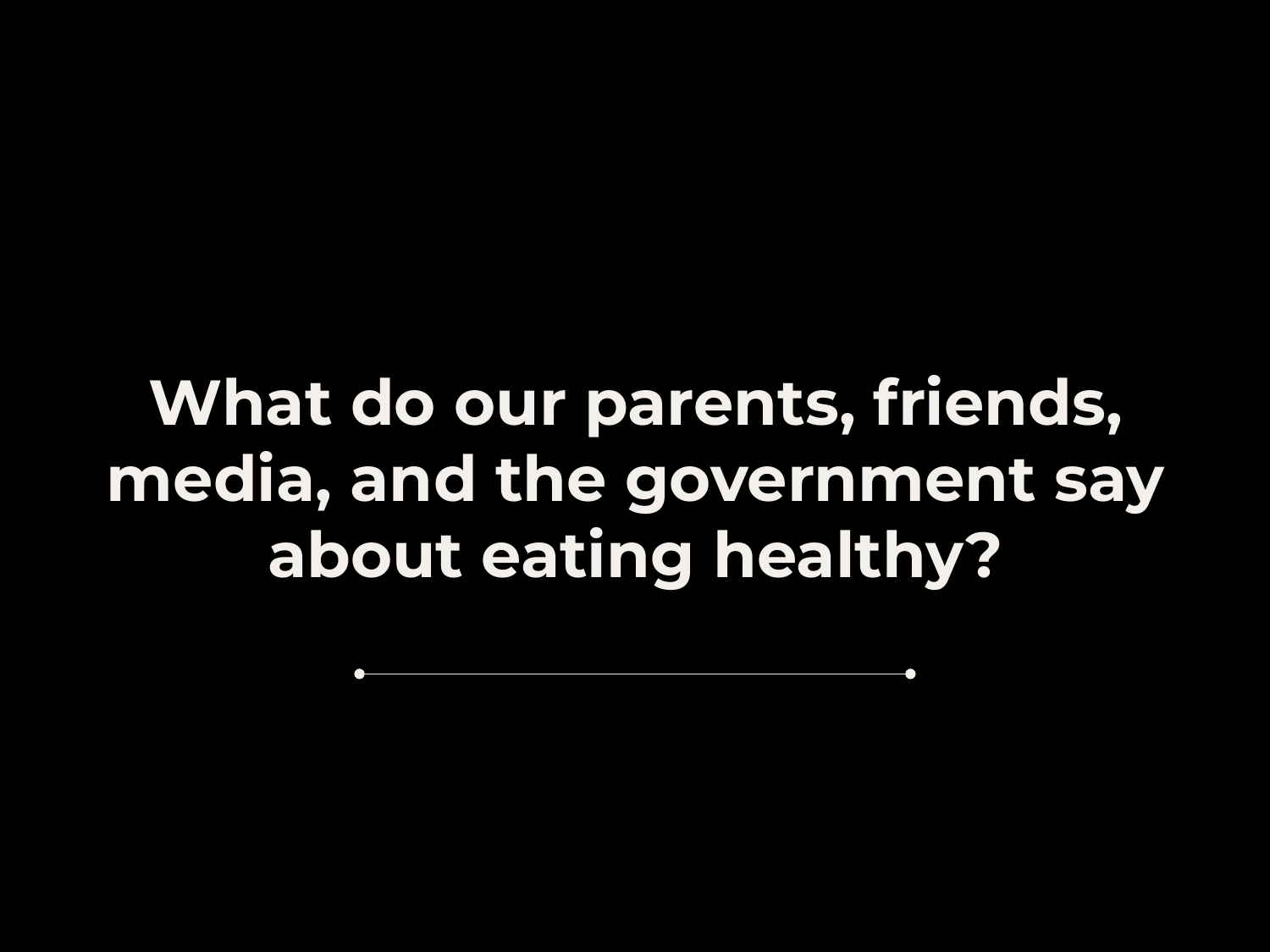

# What do our parents, friends, media, and the government say about eating healthy?